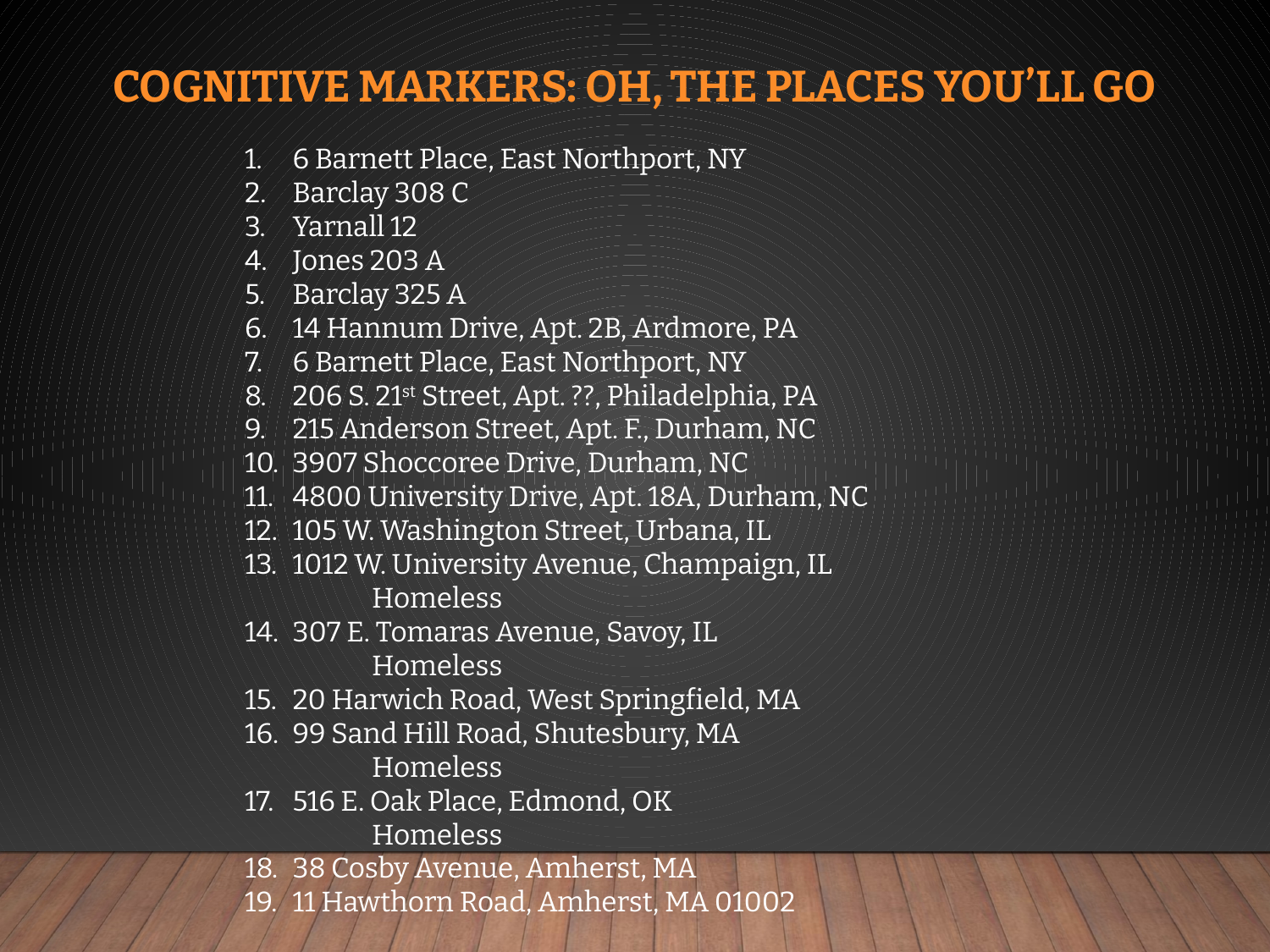

# Cognitive Markers: Oh, the Places You’ll go
6 Barnett Place, East Northport, NY
Barclay 308 C
Yarnall 12
Jones 203 A
Barclay 325 A
14 Hannum Drive, Apt. 2B, Ardmore, PA
6 Barnett Place, East Northport, NY
206 S. 21st Street, Apt. ??, Philadelphia, PA
215 Anderson Street, Apt. F., Durham, NC
3907 Shoccoree Drive, Durham, NC
4800 University Drive, Apt. 18A, Durham, NC
105 W. Washington Street, Urbana, IL
1012 W. University Avenue, Champaign, IL
Homeless
307 E. Tomaras Avenue, Savoy, IL
Homeless
20 Harwich Road, West Springfield, MA
99 Sand Hill Road, Shutesbury, MA
Homeless
516 E. Oak Place, Edmond, OK
Homeless
38 Cosby Avenue, Amherst, MA
11 Hawthorn Road, Amherst, MA 01002